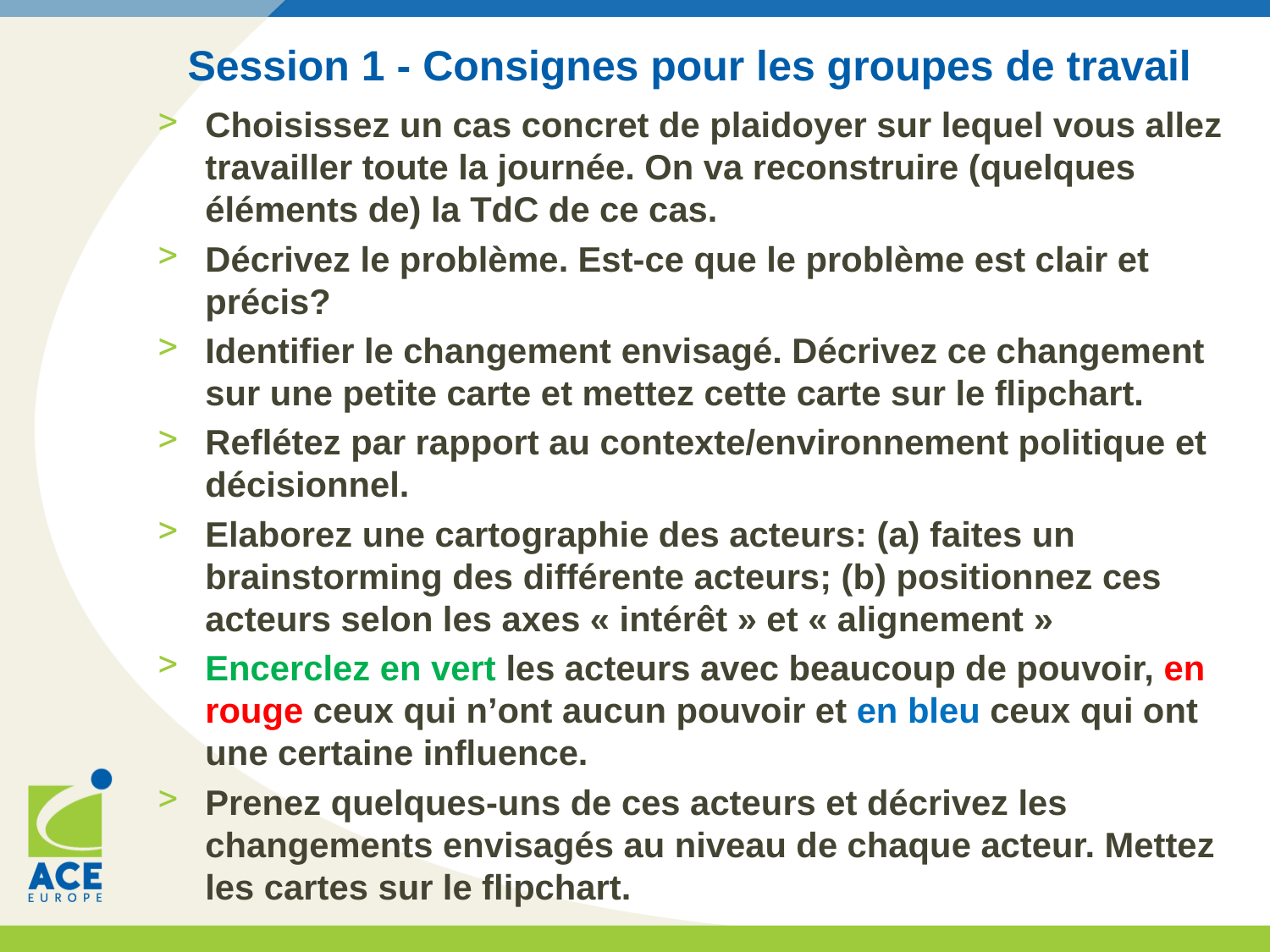

# Session 1 - Consignes pour les groupes de travail
Choisissez un cas concret de plaidoyer sur lequel vous allez travailler toute la journée. On va reconstruire (quelques éléments de) la TdC de ce cas.
Décrivez le problème. Est-ce que le problème est clair et précis?
Identifier le changement envisagé. Décrivez ce changement sur une petite carte et mettez cette carte sur le flipchart.
Reflétez par rapport au contexte/environnement politique et décisionnel.
Elaborez une cartographie des acteurs: (a) faites un brainstorming des différente acteurs; (b) positionnez ces acteurs selon les axes « intérêt » et « alignement »
Encerclez en vert les acteurs avec beaucoup de pouvoir, en rouge ceux qui n’ont aucun pouvoir et en bleu ceux qui ont une certaine influence.
Prenez quelques-uns de ces acteurs et décrivez les changements envisagés au niveau de chaque acteur. Mettez les cartes sur le flipchart.